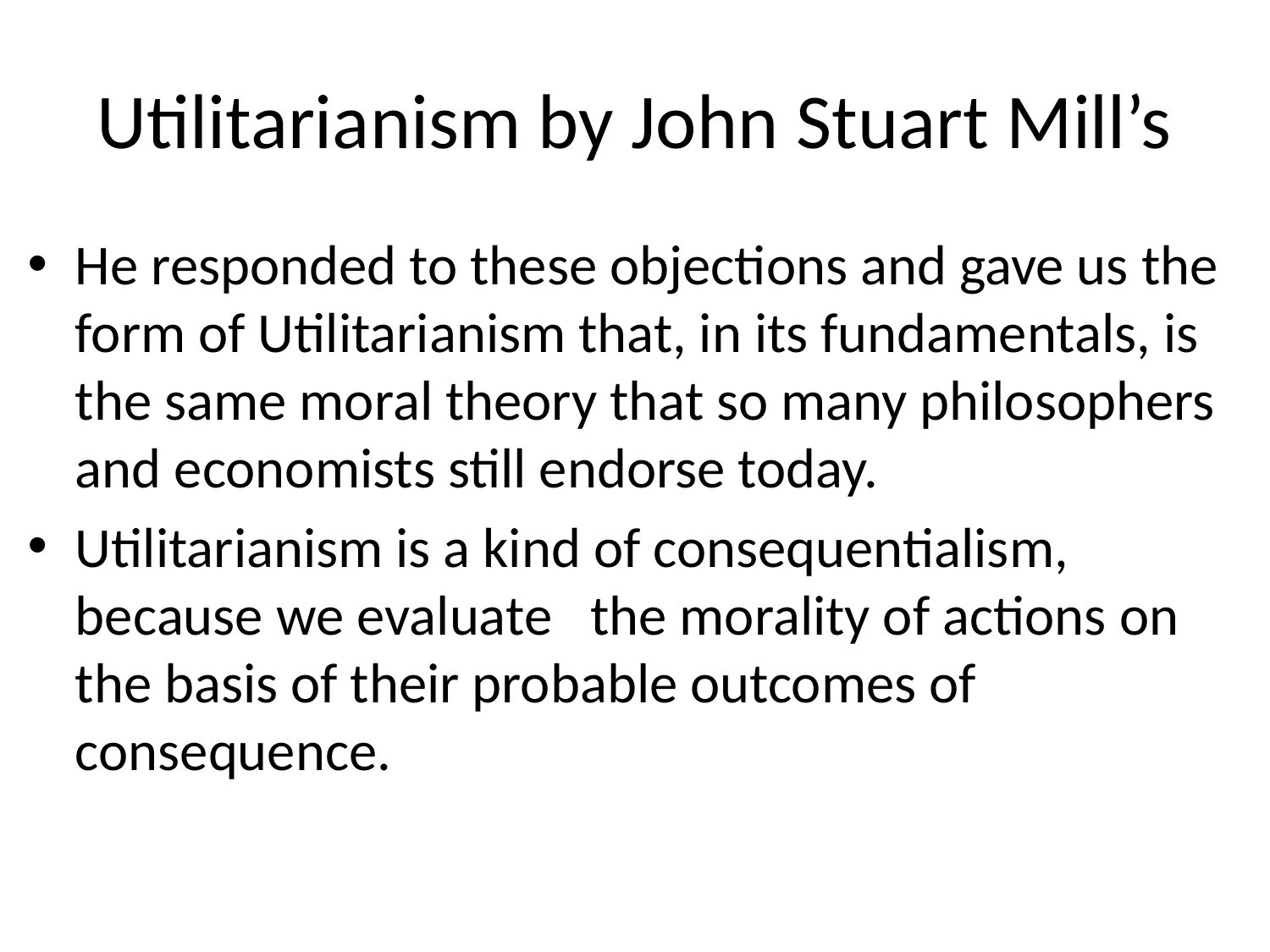

# Utilitarianism by John Stuart Mill’s
He responded to these objections and gave us the form of Utilitarianism that, in its fundamentals, is the same moral theory that so many philosophers and economists still endorse today.
Utilitarianism is a kind of consequentialism, because we evaluate   the morality of actions on the basis of their probable outcomes of consequence.